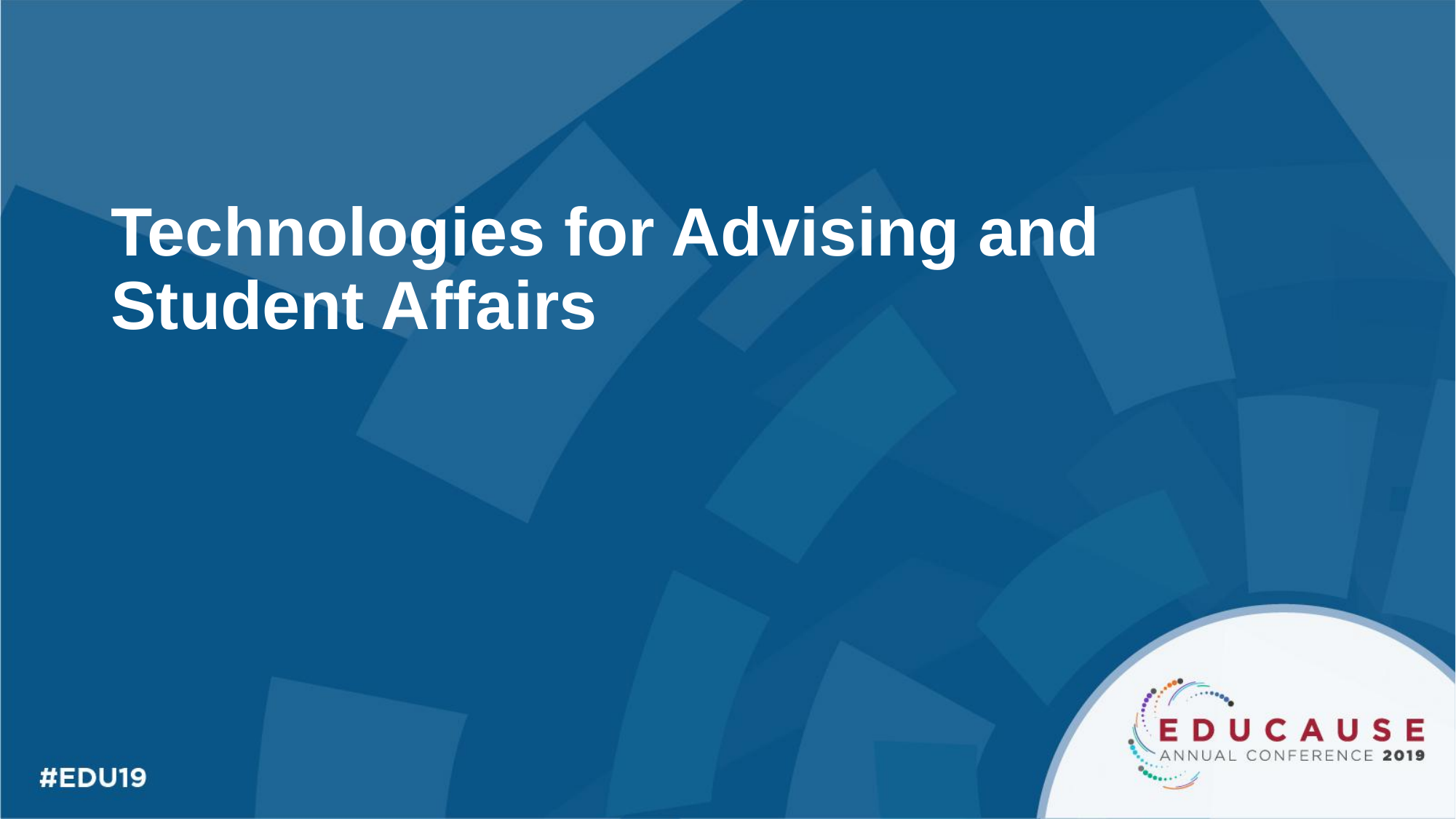

# Technologies for Advising and Student Affairs